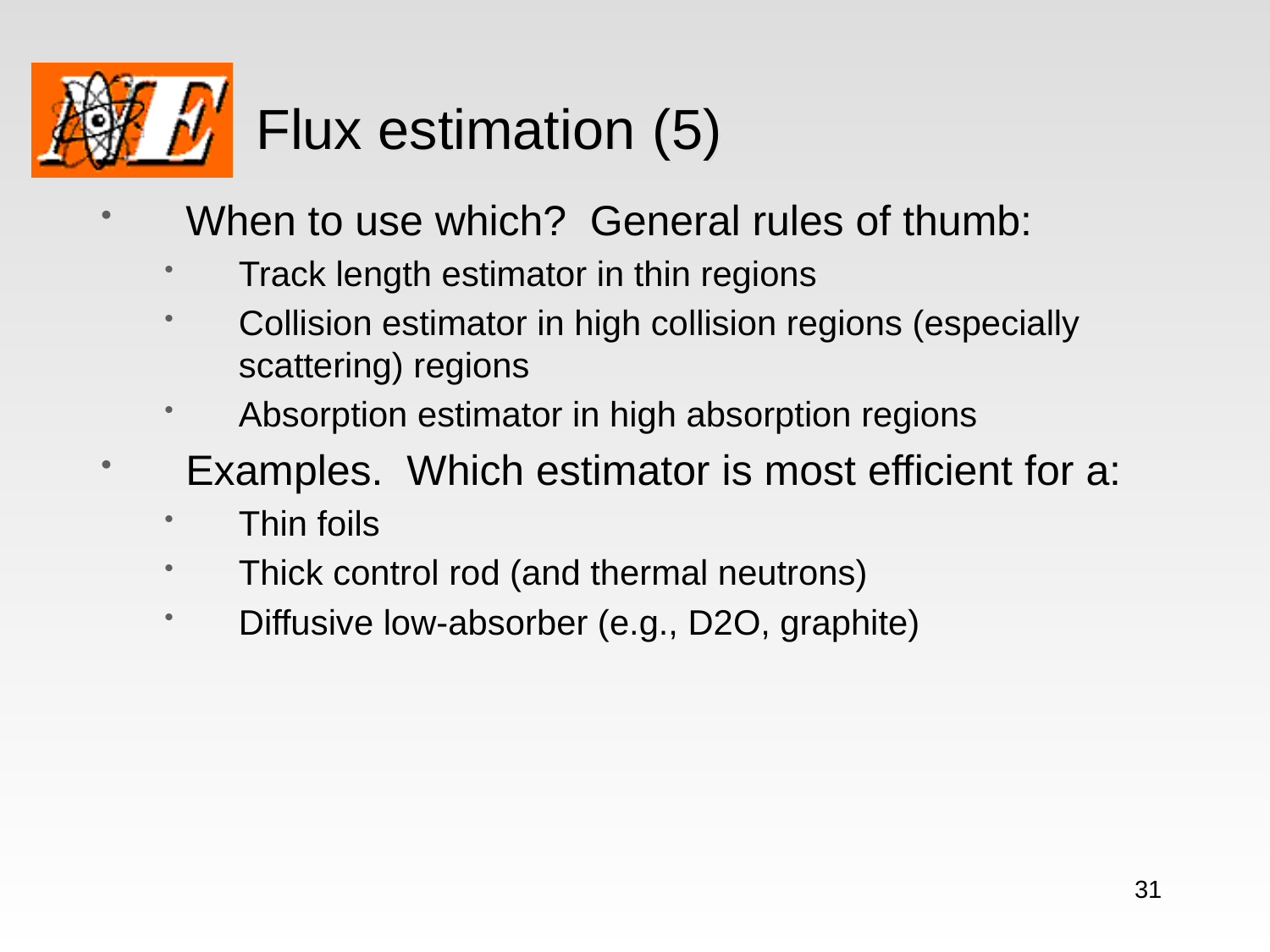

# Flux estimation	 (5)
When to use which?  General rules of thumb:
Track length estimator in thin regions
Collision estimator in high collision regions (especially scattering) regions
Absorption estimator in high absorption regions
Examples.  Which estimator is most efficient for a:
Thin foils
Thick control rod (and thermal neutrons)
Diffusive low-absorber (e.g., D2O, graphite)
31